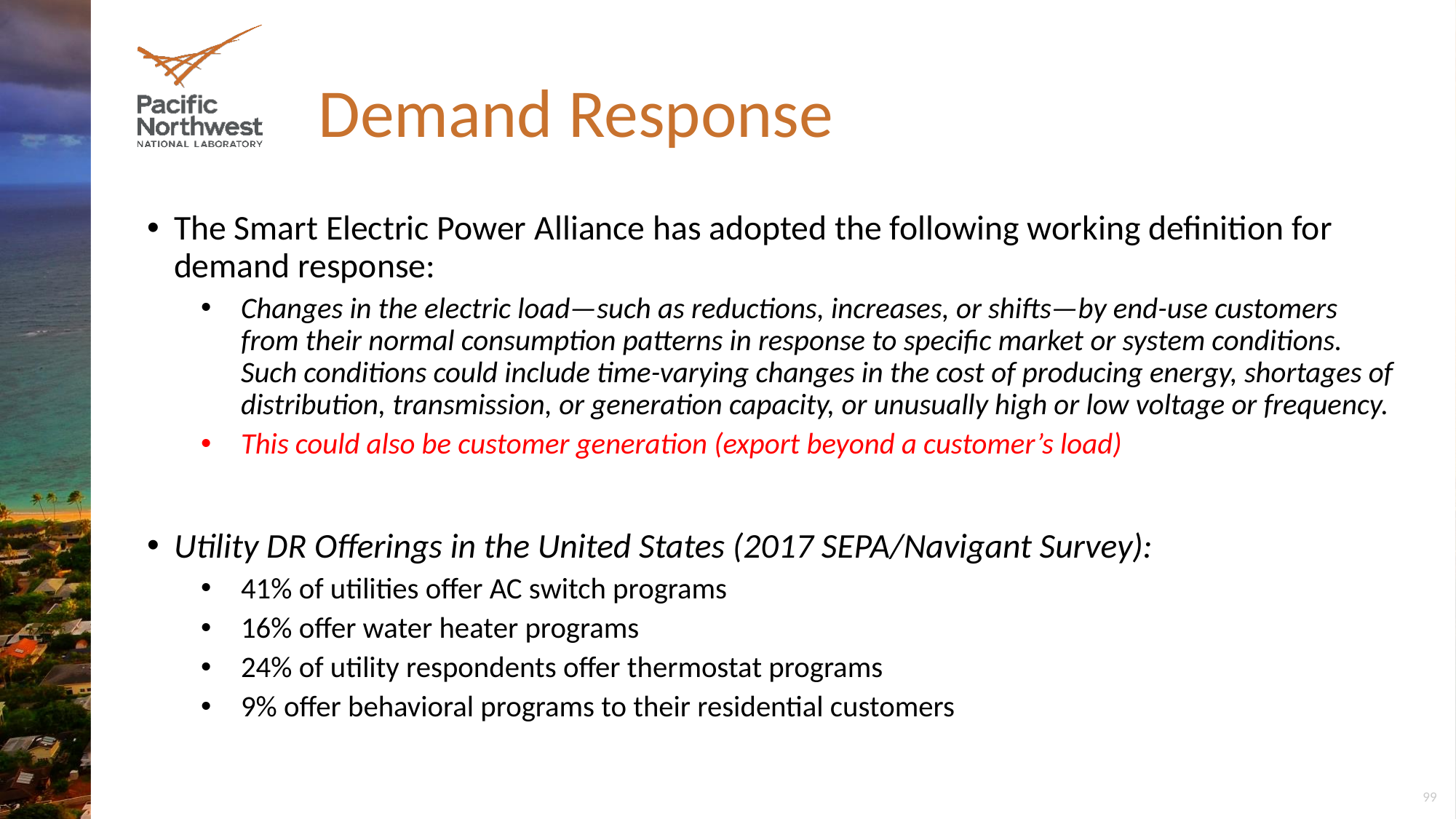

# Demand Response
The Smart Electric Power Alliance has adopted the following working definition for demand response:
Changes in the electric load—such as reductions, increases, or shifts—by end-use customers from their normal consumption patterns in response to specific market or system conditions. Such conditions could include time-varying changes in the cost of producing energy, shortages of distribution, transmission, or generation capacity, or unusually high or low voltage or frequency.
This could also be customer generation (export beyond a customer’s load)

Utility DR Offerings in the United States (2017 SEPA/Navigant Survey):
41% of utilities offer AC switch programs
16% offer water heater programs
24% of utility respondents offer thermostat programs
9% offer behavioral programs to their residential customers
99